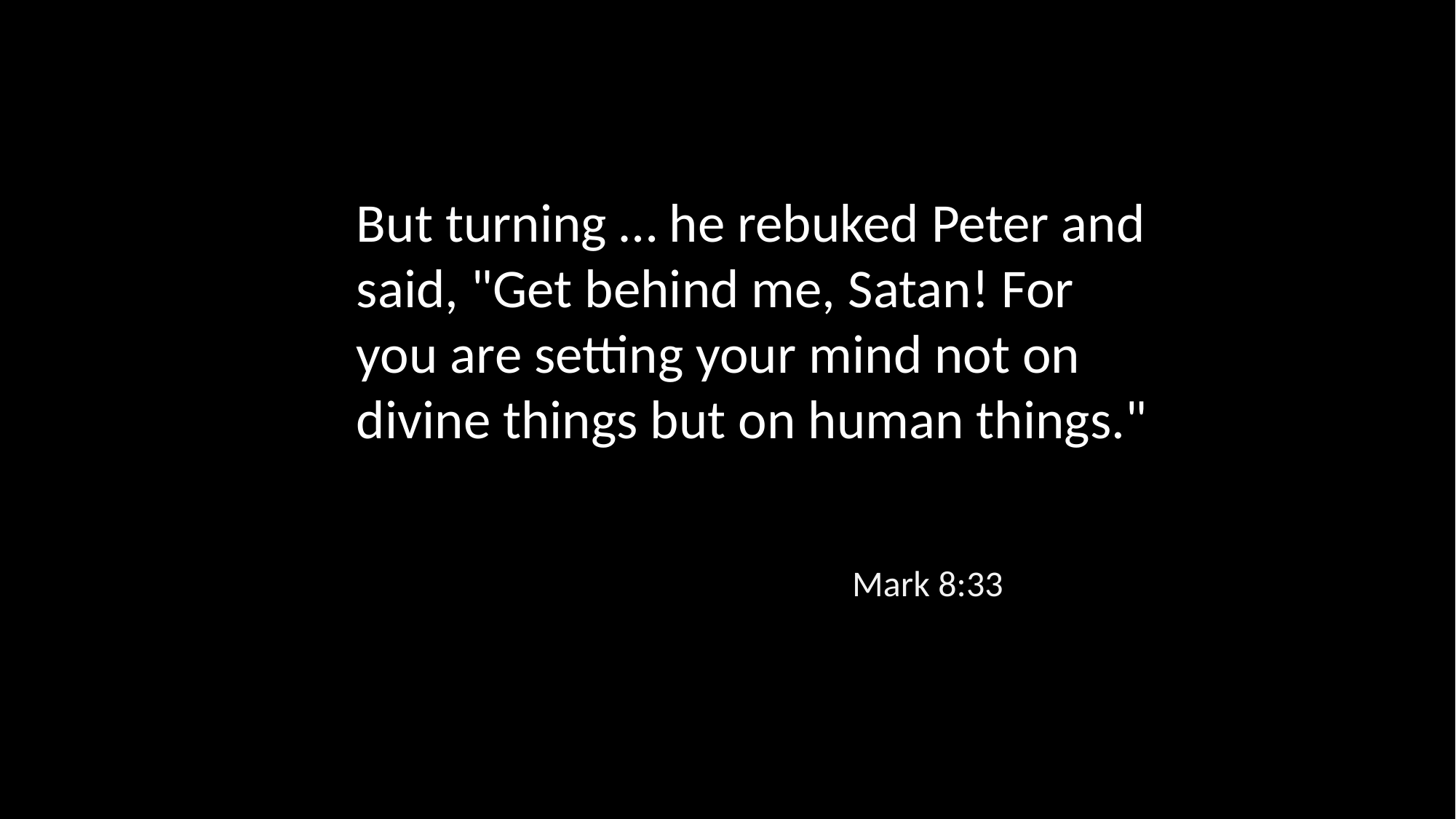

But turning … he rebuked Peter and said, "Get behind me, Satan! For you are setting your mind not on divine things but on human things."
Mark 8:33